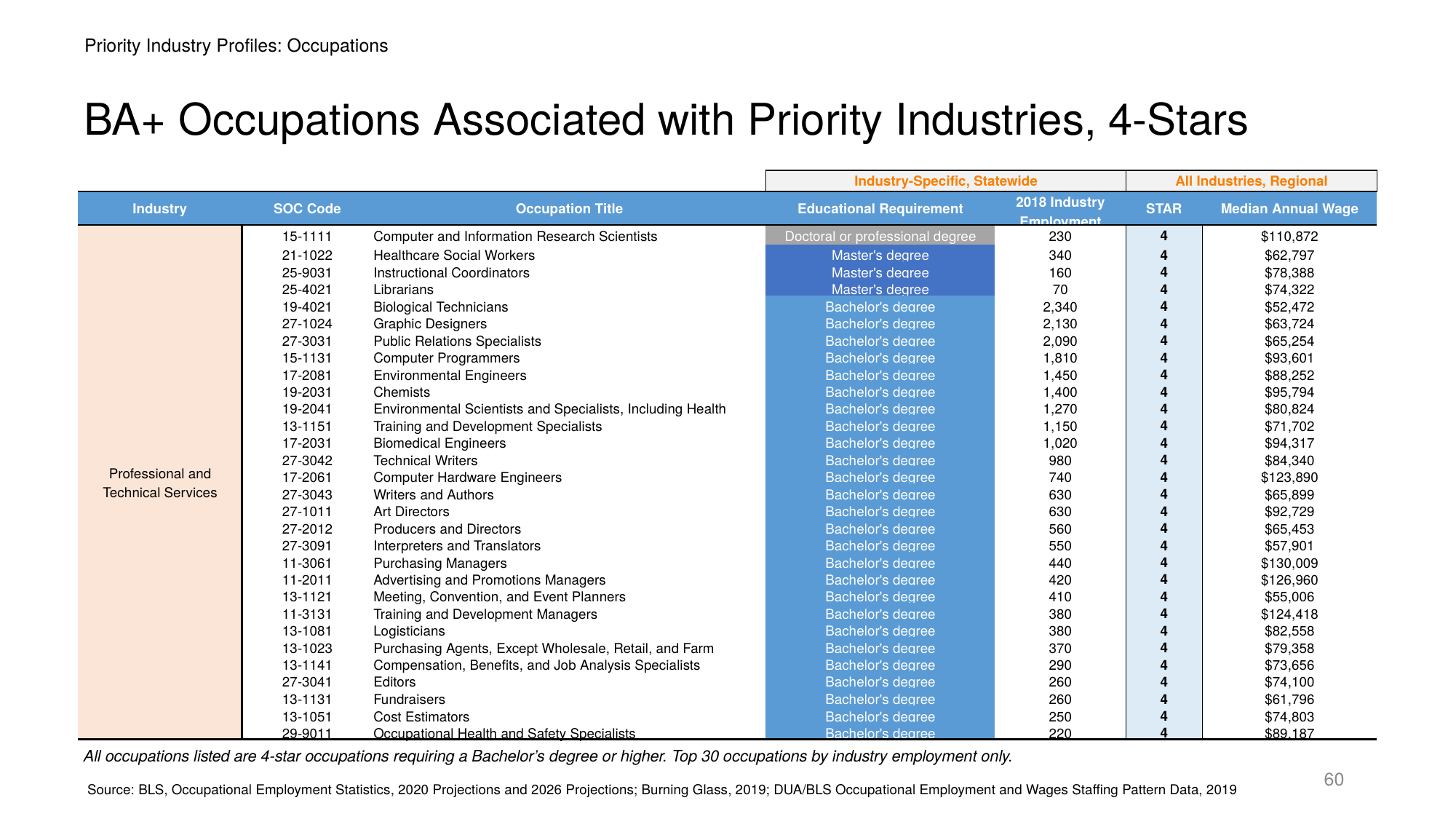

Priority Industry Profiles: Occupations
# BA+ Occupations Associated with Priority Industries, 4-Stars
|  |  |  | Industry-Specific, Statewide |  | All Industries, Regional |  |
| --- | --- | --- | --- | --- | --- | --- |
| Industry | SOC Code | Occupation Title | Educational Requirement | 2018 Industry Employment | STAR | Median Annual Wage |
| Professional and Technical Services | 15-1111 | Computer and Information Research Scientists | Doctoral or professional degree | 230 | 4 | $110,872 |
|  | 21-1022 | Healthcare Social Workers | Master's degree | 340 | 4 | $62,797 |
|  | 25-9031 | Instructional Coordinators | Master's degree | 160 | 4 | $78,388 |
|  | 25-4021 | Librarians | Master's degree | 70 | 4 | $74,322 |
|  | 19-4021 | Biological Technicians | Bachelor's degree | 2,340 | 4 | $52,472 |
|  | 27-1024 | Graphic Designers | Bachelor's degree | 2,130 | 4 | $63,724 |
|  | 27-3031 | Public Relations Specialists | Bachelor's degree | 2,090 | 4 | $65,254 |
|  | 15-1131 | Computer Programmers | Bachelor's degree | 1,810 | 4 | $93,601 |
|  | 17-2081 | Environmental Engineers | Bachelor's degree | 1,450 | 4 | $88,252 |
|  | 19-2031 | Chemists | Bachelor's degree | 1,400 | 4 | $95,794 |
|  | 19-2041 | Environmental Scientists and Specialists, Including Health | Bachelor's degree | 1,270 | 4 | $80,824 |
|  | 13-1151 | Training and Development Specialists | Bachelor's degree | 1,150 | 4 | $71,702 |
|  | 17-2031 | Biomedical Engineers | Bachelor's degree | 1,020 | 4 | $94,317 |
|  | 27-3042 | Technical Writers | Bachelor's degree | 980 | 4 | $84,340 |
|  | 17-2061 | Computer Hardware Engineers | Bachelor's degree | 740 | 4 | $123,890 |
|  | 27-3043 | Writers and Authors | Bachelor's degree | 630 | 4 | $65,899 |
|  | 27-1011 | Art Directors | Bachelor's degree | 630 | 4 | $92,729 |
|  | 27-2012 | Producers and Directors | Bachelor's degree | 560 | 4 | $65,453 |
|  | 27-3091 | Interpreters and Translators | Bachelor's degree | 550 | 4 | $57,901 |
|  | 11-3061 | Purchasing Managers | Bachelor's degree | 440 | 4 | $130,009 |
|  | 11-2011 | Advertising and Promotions Managers | Bachelor's degree | 420 | 4 | $126,960 |
|  | 13-1121 | Meeting, Convention, and Event Planners | Bachelor's degree | 410 | 4 | $55,006 |
|  | 11-3131 | Training and Development Managers | Bachelor's degree | 380 | 4 | $124,418 |
|  | 13-1081 | Logisticians | Bachelor's degree | 380 | 4 | $82,558 |
|  | 13-1023 | Purchasing Agents, Except Wholesale, Retail, and Farm | Bachelor's degree | 370 | 4 | $79,358 |
|  | 13-1141 | Compensation, Benefits, and Job Analysis Specialists | Bachelor's degree | 290 | 4 | $73,656 |
|  | 27-3041 | Editors | Bachelor's degree | 260 | 4 | $74,100 |
|  | 13-1131 | Fundraisers | Bachelor's degree | 260 | 4 | $61,796 |
|  | 13-1051 | Cost Estimators | Bachelor's degree | 250 | 4 | $74,803 |
|  | 29-9011 | Occupational Health and Safety Specialists | Bachelor's degree | 220 | 4 | $89,187 |
All occupations listed are 4-star occupations requiring a Bachelor’s degree or higher. Top 30 occupations by industry employment only.
60
 Source: BLS, Occupational Employment Statistics, 2020 Projections and 2026 Projections; Burning Glass, 2019; DUA/BLS Occupational Employment and Wages Staffing Pattern Data, 2019